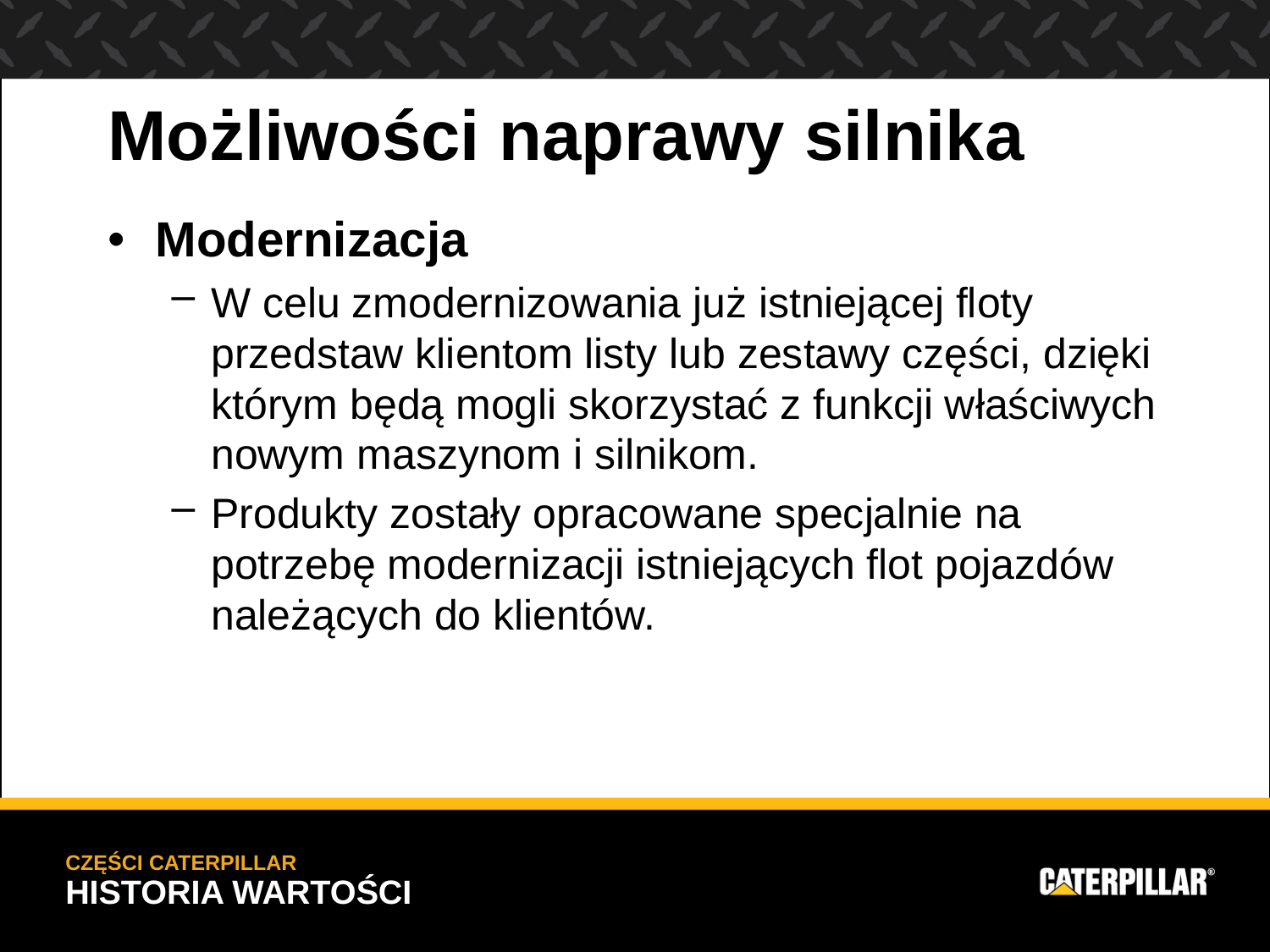

Możliwości naprawy silnika
Modernizacja
W celu zmodernizowania już istniejącej floty przedstaw klientom listy lub zestawy części, dzięki którym będą mogli skorzystać z funkcji właściwych nowym maszynom i silnikom.
Produkty zostały opracowane specjalnie na potrzebę modernizacji istniejących flot pojazdów należących do klientów.

CZĘŚCI CATERPILLAR
HISTORIA WARTOŚCI